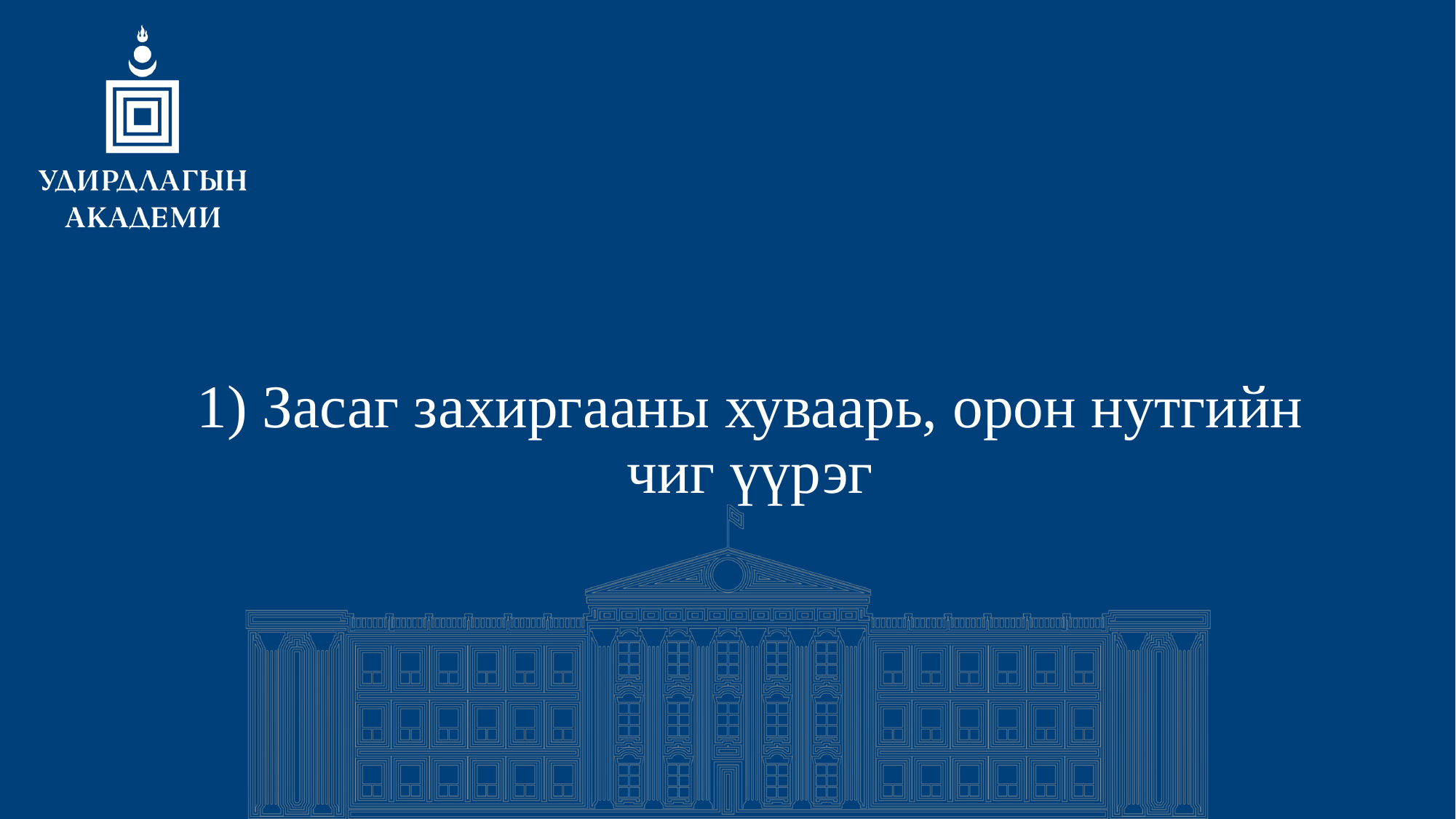

# 1) Засаг захиргааны хуваарь, орон нутгийн чиг үүрэг